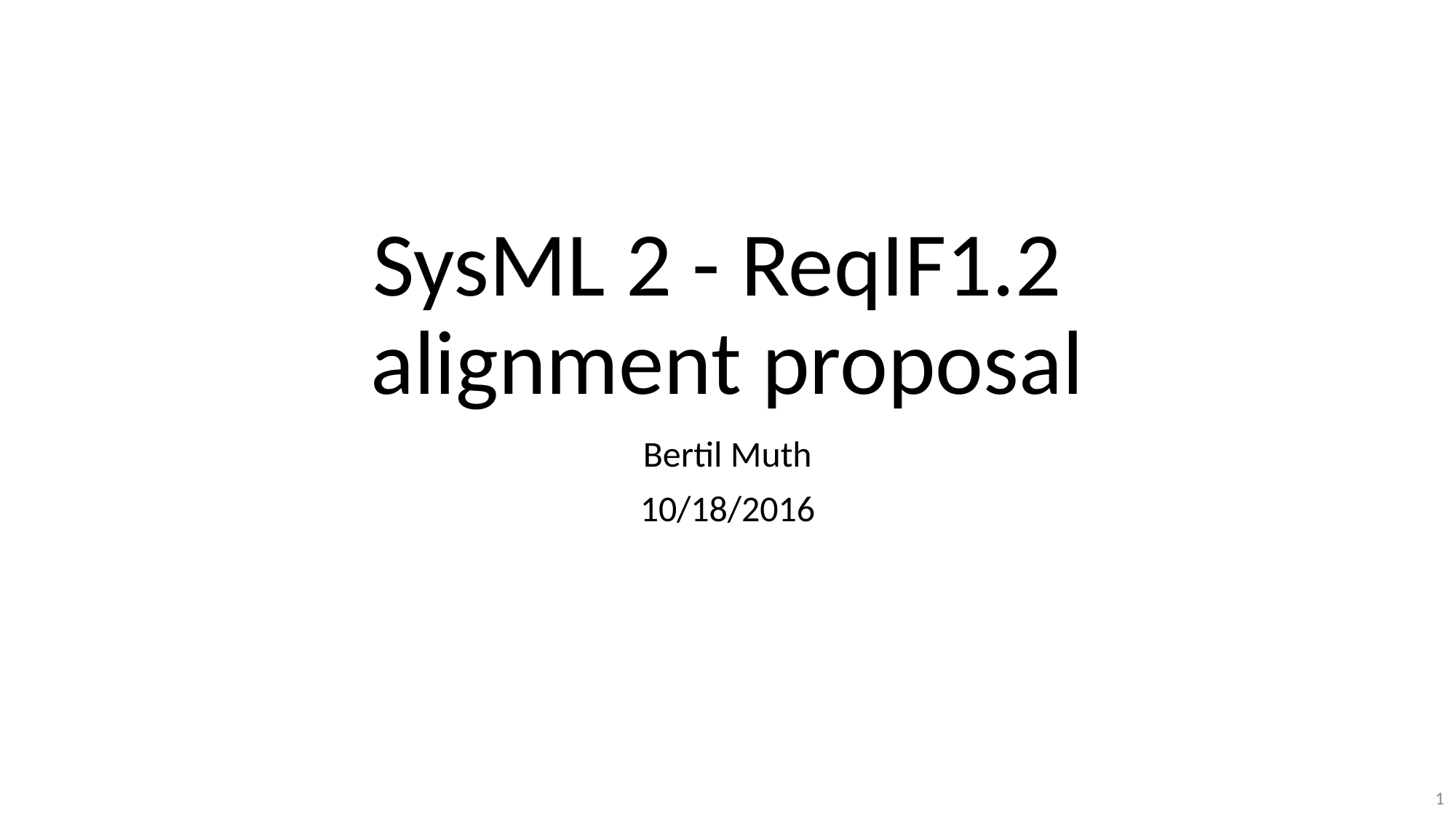

# SysML 2 - ReqIF1.2 alignment proposal
Bertil Muth
10/18/2016
1